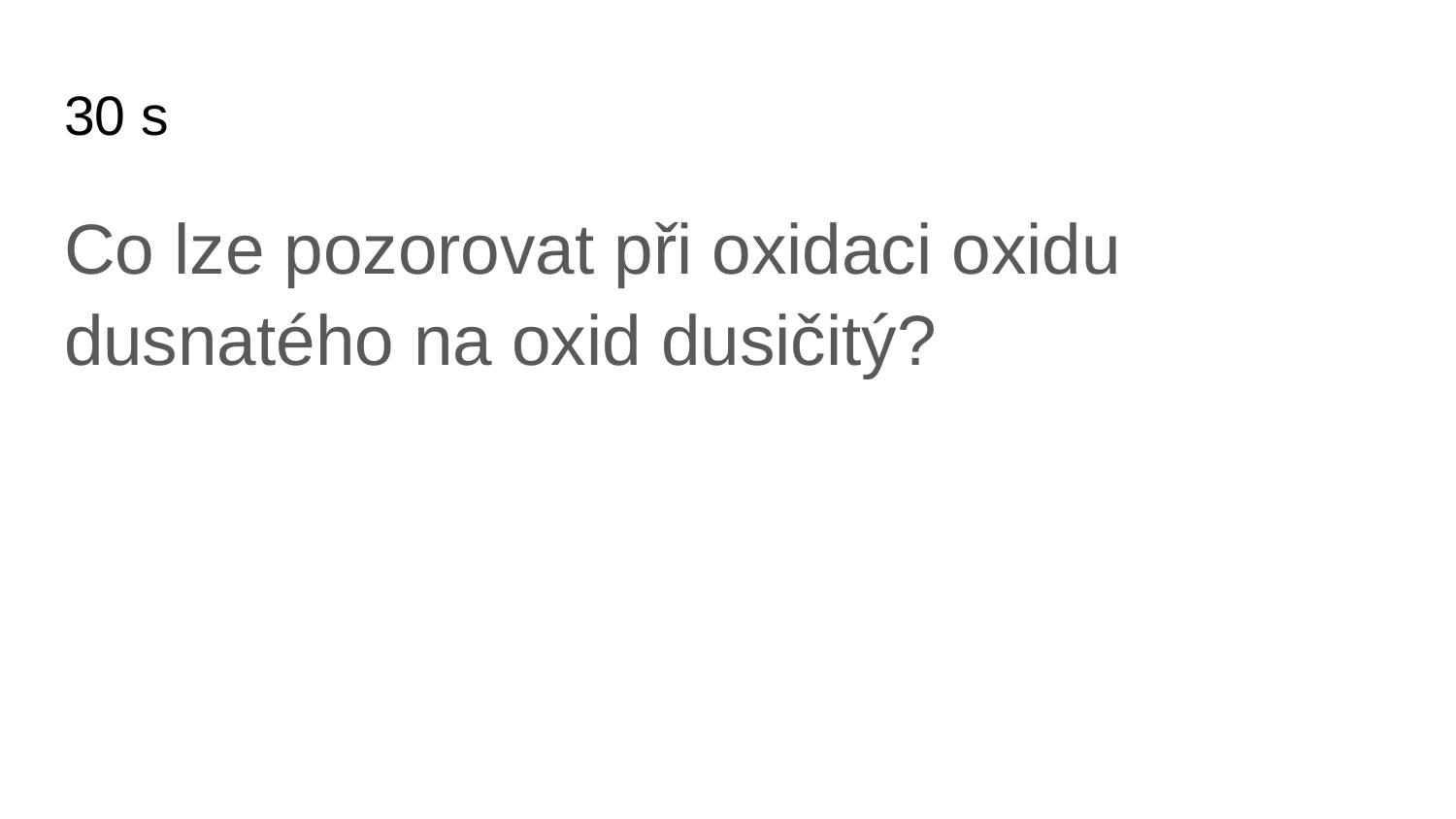

# 30 s
Co lze pozorovat při oxidaci oxidu dusnatého na oxid dusičitý?